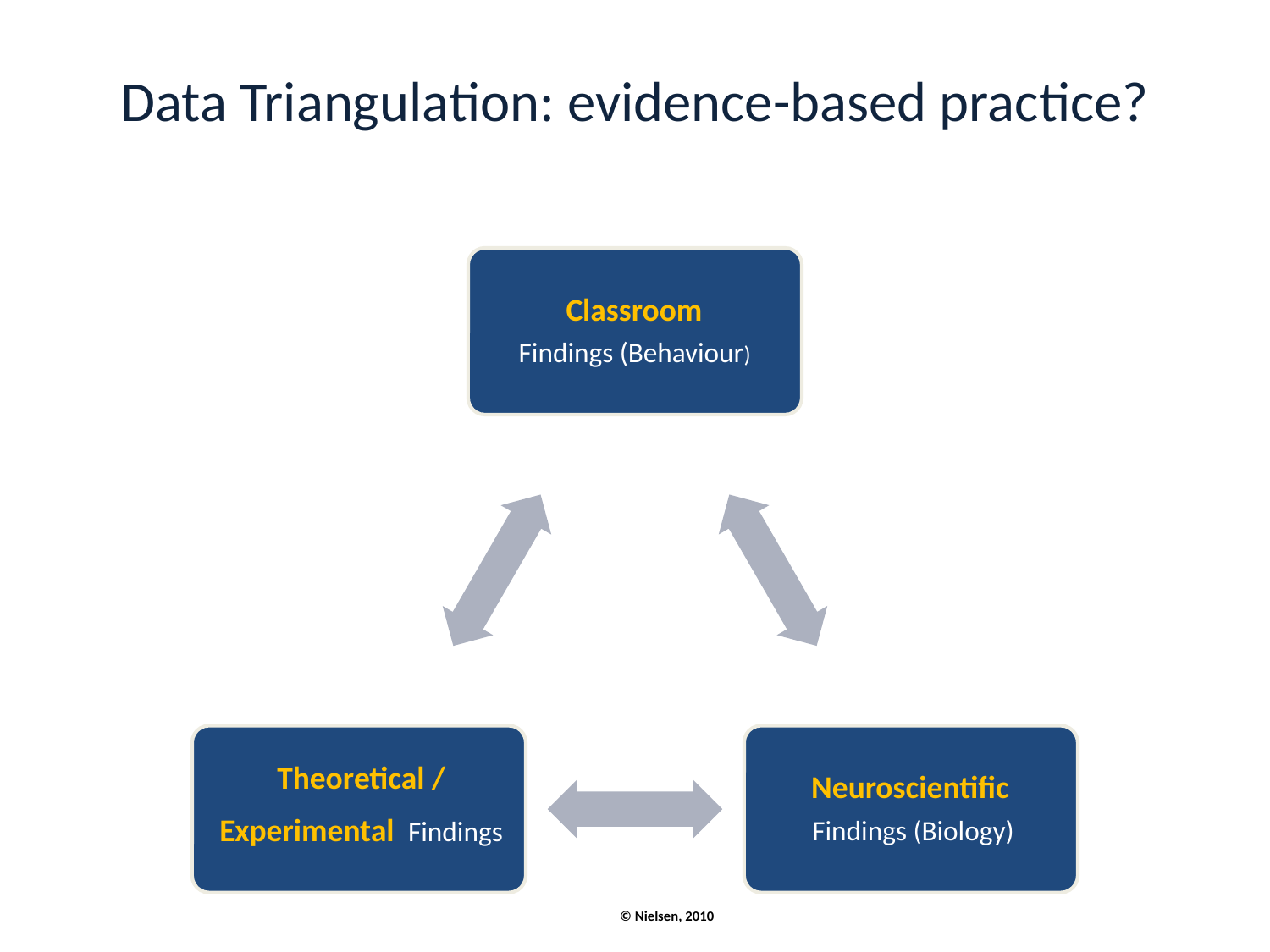

# Data Triangulation: evidence-based practice?
Classroom
Findings (Behaviour)

Neuroscientific
Findings (Biology)

Theoretical / Experimental Findings

© Nielsen, 2010